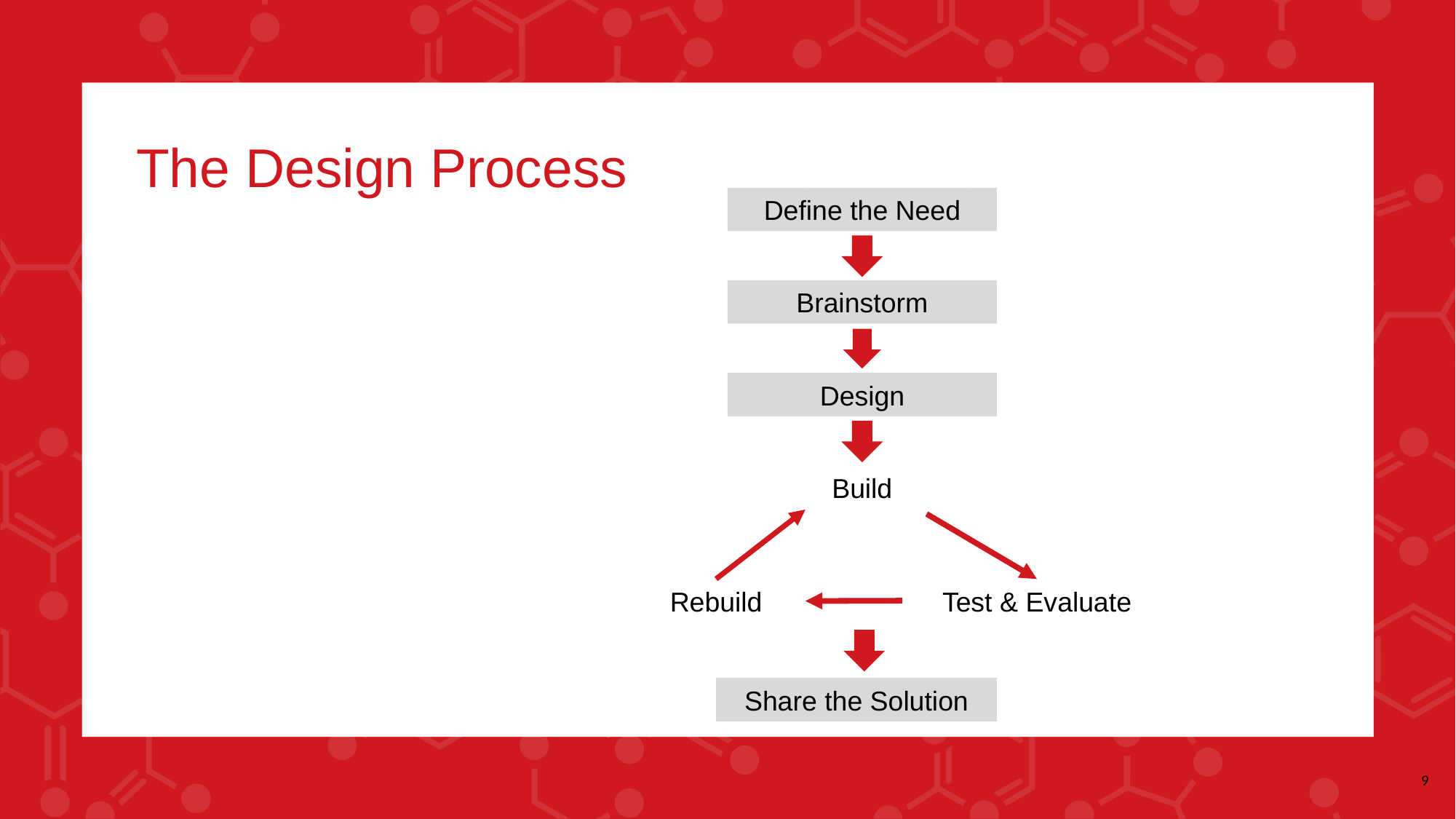

# The Design Process
Define the Need

Brainstorm

Design

Build
Rebuild
Test & Evaluate

Share the Solution